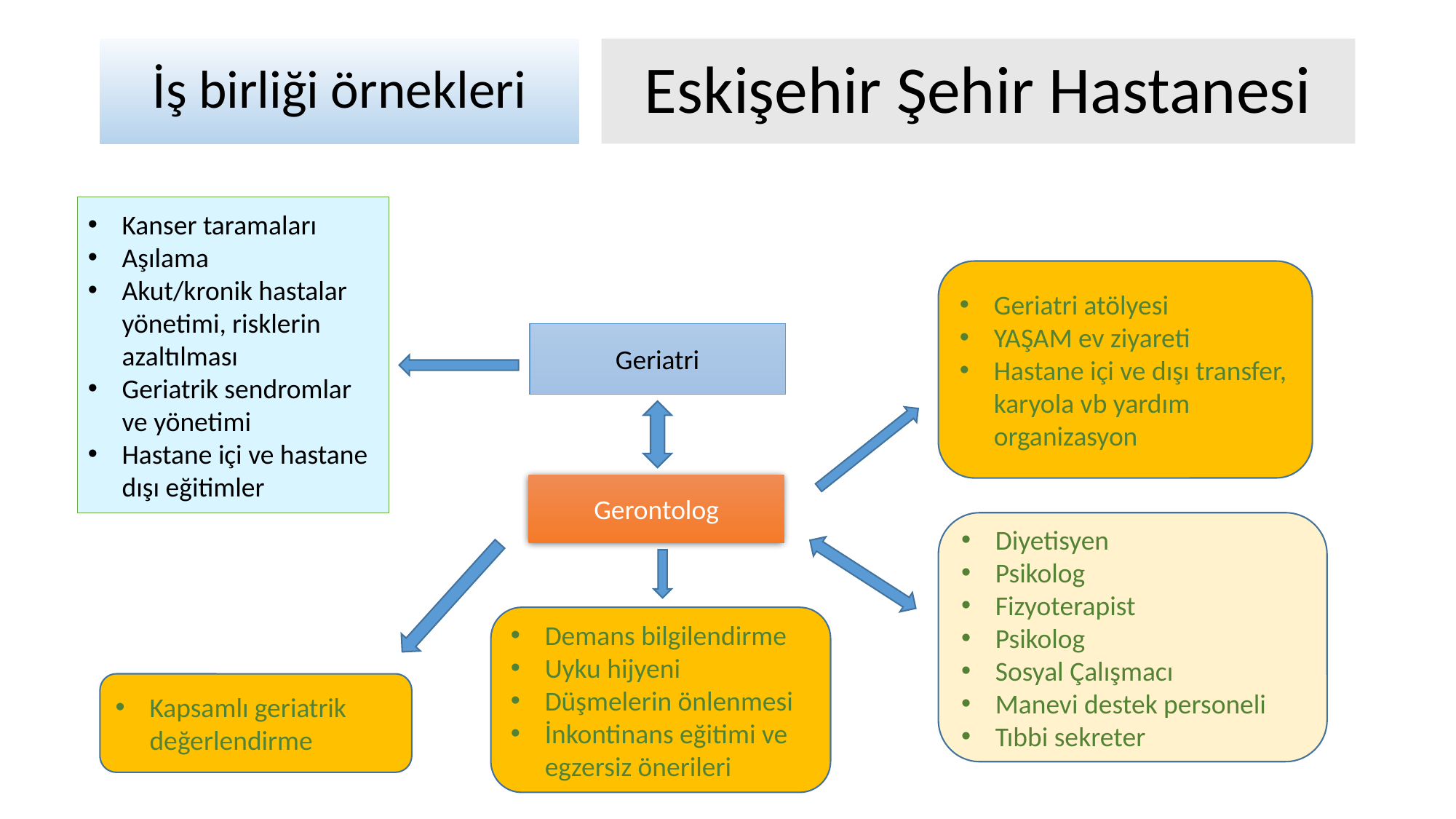

İş birliği örnekleri
Eskişehir Şehir Hastanesi
Kanser taramaları
Aşılama
Akut/kronik hastalar yönetimi, risklerin azaltılması
Geriatrik sendromlar ve yönetimi
Hastane içi ve hastane dışı eğitimler
Geriatri atölyesi
YAŞAM ev ziyareti
Hastane içi ve dışı transfer, karyola vb yardım organizasyon
Geriatri

Gerontolog
Diyetisyen
Psikolog
Fizyoterapist
Psikolog
Sosyal Çalışmacı
Manevi destek personeli
Tıbbi sekreter

Demans bilgilendirme
Uyku hijyeni
Düşmelerin önlenmesi
İnkontinans eğitimi ve egzersiz önerileri
Kapsamlı geriatrik değerlendirme